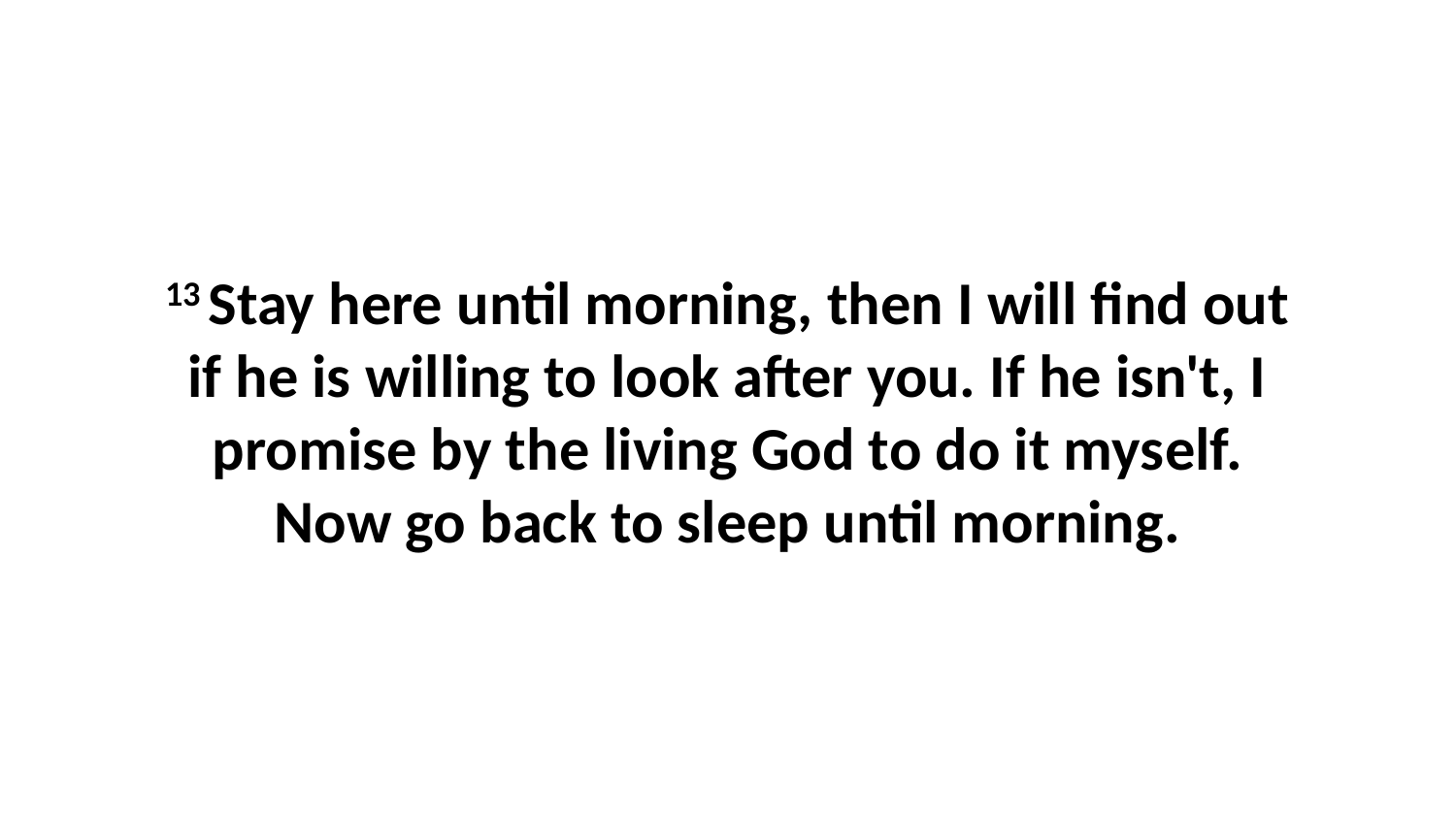

13 Stay here until morning, then I will find out if he is willing to look after you. If he isn't, I promise by the living God to do it myself. Now go back to sleep until morning.